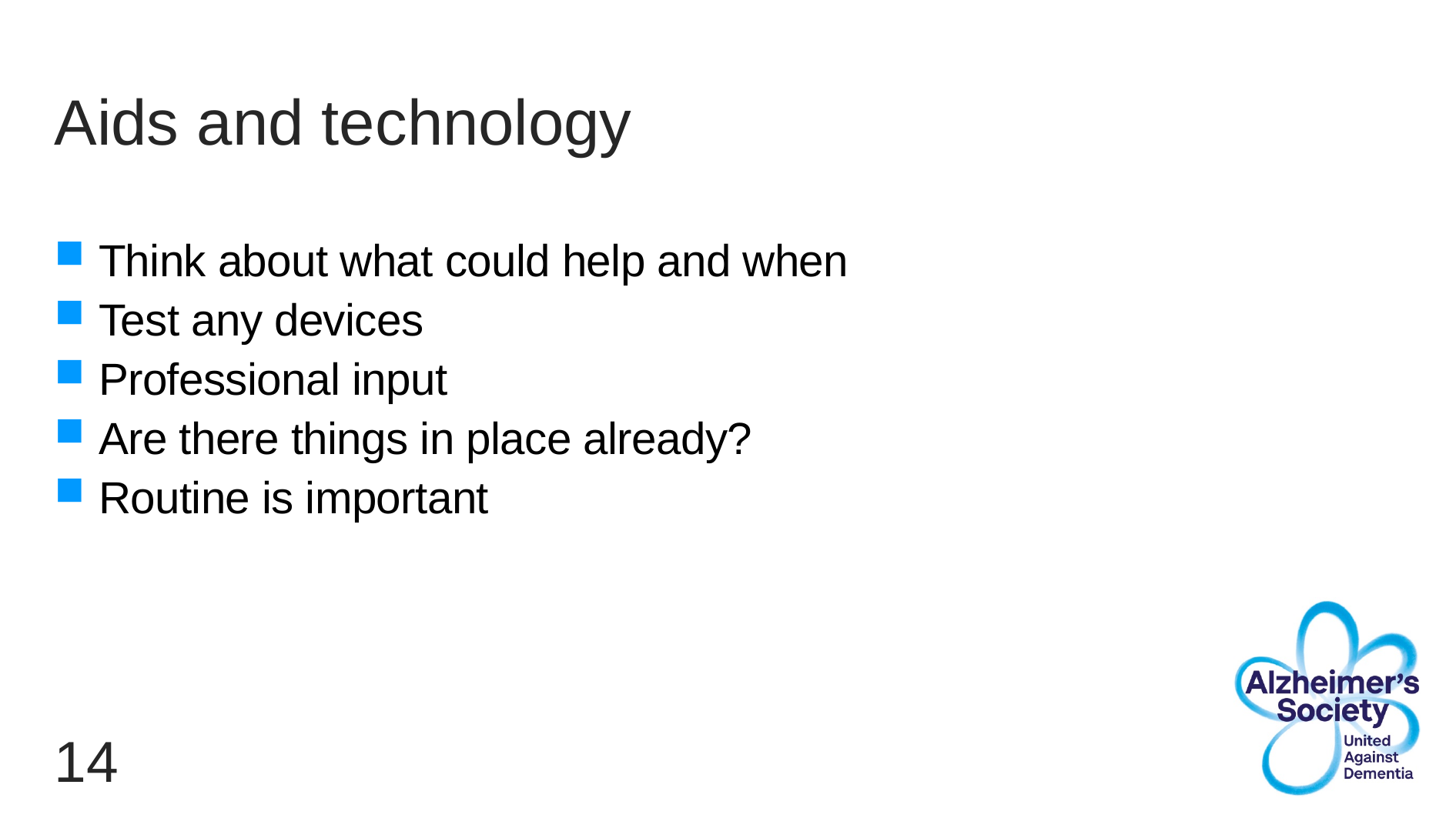

# Aids and technology
Think about what could help and when
Test any devices
Professional input
Are there things in place already?
Routine is important
14